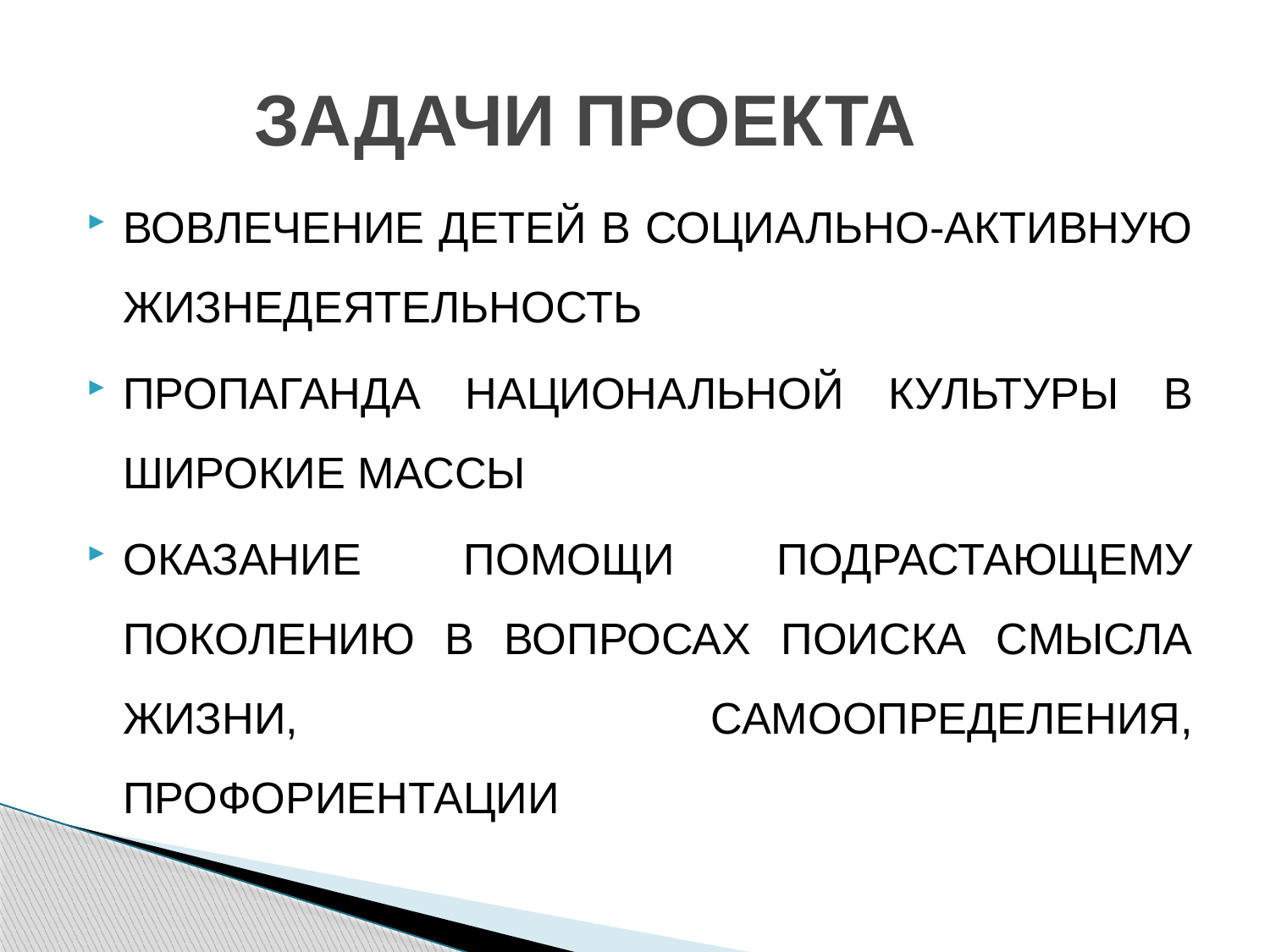

# ЗАДАЧИ ПРОЕКТА
ВОВЛЕЧЕНИЕ ДЕТЕЙ В СОЦИАЛЬНО-АКТИВНУЮ ЖИЗНЕДЕЯТЕЛЬНОСТЬ
ПРОПАГАНДА НАЦИОНАЛЬНОЙ КУЛЬТУРЫ В ШИРОКИЕ МАССЫ
ОКАЗАНИЕ ПОМОЩИ ПОДРАСТАЮЩЕМУ ПОКОЛЕНИЮ В ВОПРОСАХ ПОИСКА СМЫСЛА ЖИЗНИ, САМООПРЕДЕЛЕНИЯ, ПРОФОРИЕНТАЦИИ